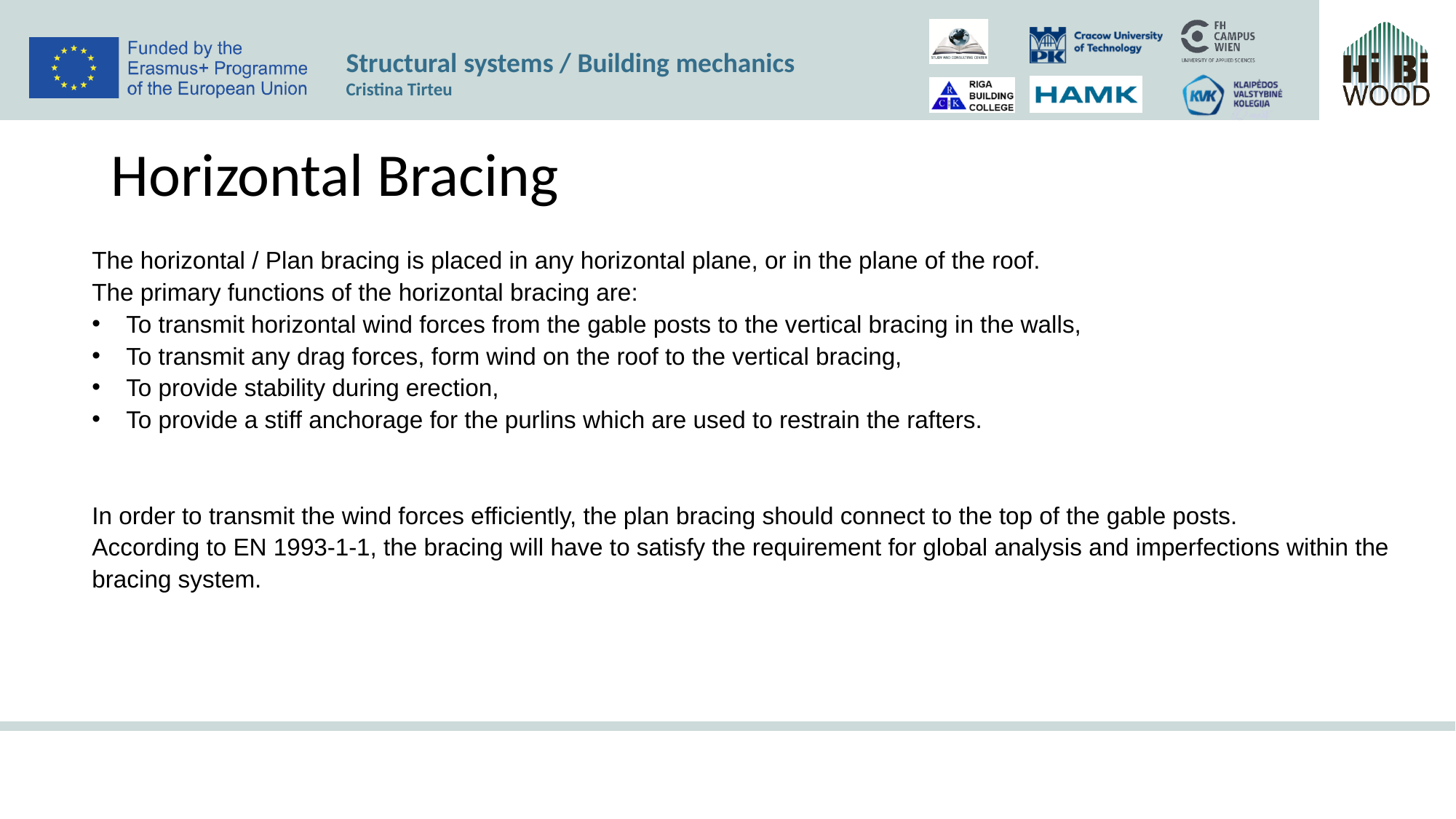

# Horizontal Bracing
The horizontal / Plan bracing is placed in any horizontal plane, or in the plane of the roof.
The primary functions of the horizontal bracing are:
To transmit horizontal wind forces from the gable posts to the vertical bracing in the walls,
To transmit any drag forces, form wind on the roof to the vertical bracing,
To provide stability during erection,
To provide a stiff anchorage for the purlins which are used to restrain the rafters.

In order to transmit the wind forces efficiently, the plan bracing should connect to the top of the gable posts.
According to EN 1993-1-1, the bracing will have to satisfy the requirement for global analysis and imperfections within the bracing system.